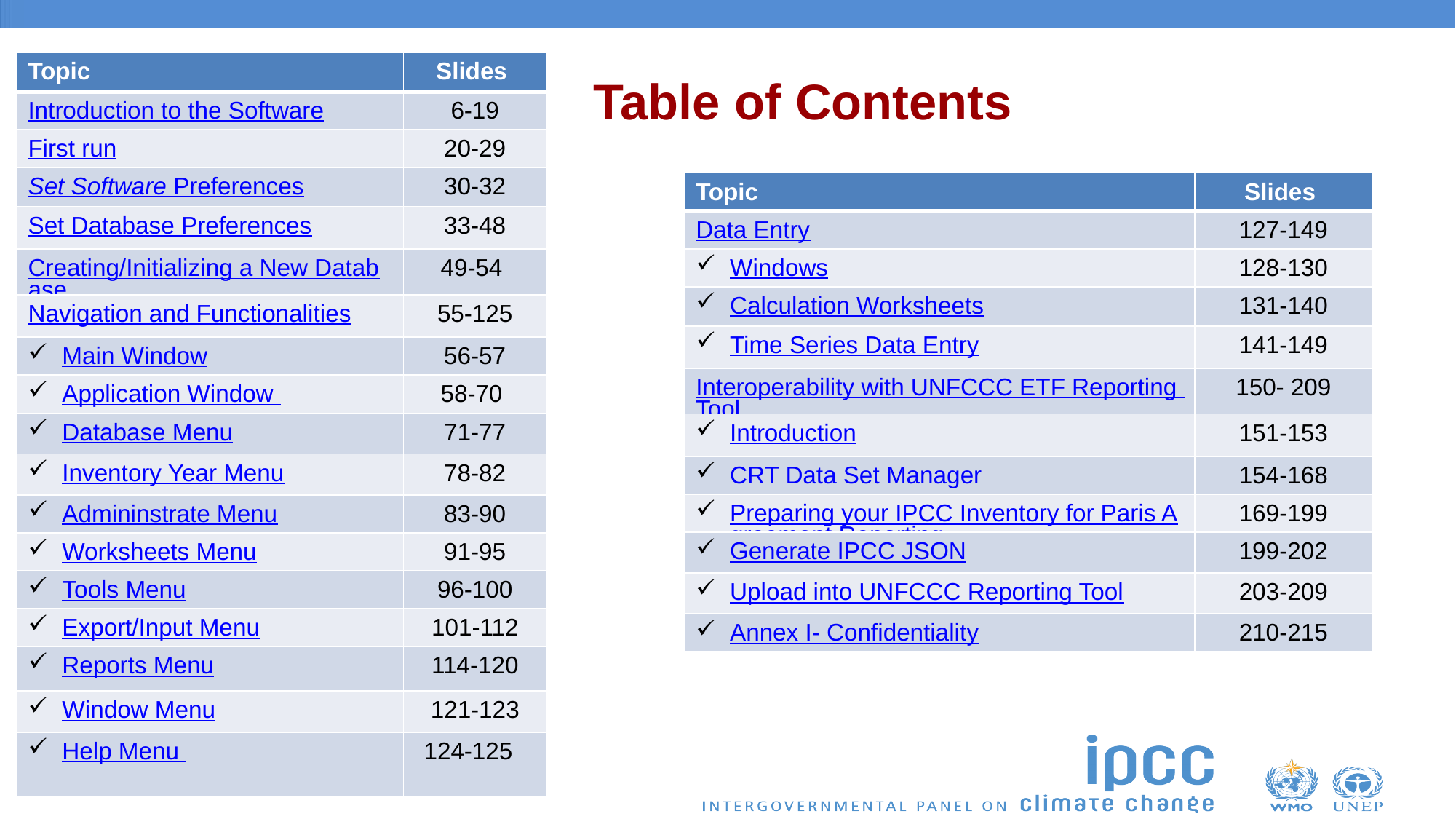

| Topic | Slides |
| --- | --- |
| Introduction to the Software | 6-19 |
| First run | 20-29 |
| Set Software Preferences | 30-32 |
| Set Database Preferences | 33-48 |
| Creating/Initializing a New Database | 49-54 |
| Navigation and Functionalities | 55-125 |
| Main Window | 56-57 |
| Application Window | 58-70 |
| Database Menu | 71-77 |
| Inventory Year Menu | 78-82 |
| Admininstrate Menu | 83-90 |
| Worksheets Menu | 91-95 |
| Tools Menu | 96-100 |
| Export/Input Menu | 101-112 |
| Reports Menu | 114-120 |
| Window Menu | 121-123 |
| Help Menu | 124-125 |
Table of Contents
| Topic | Slides |
| --- | --- |
| Data Entry | 127-149 |
| Windows | 128-130 |
| Calculation Worksheets | 131-140 |
| Time Series Data Entry | 141-149 |
| Interoperability with UNFCCC ETF Reporting Tool | 150- 209 |
| Introduction | 151-153 |
| CRT Data Set Manager | 154-168 |
| Preparing your IPCC Inventory for Paris Agreement Reporting | 169-199 |
| Generate IPCC JSON | 199-202 |
| Upload into UNFCCC Reporting Tool | 203-209 |
| Annex I- Confidentiality | 210-215 |